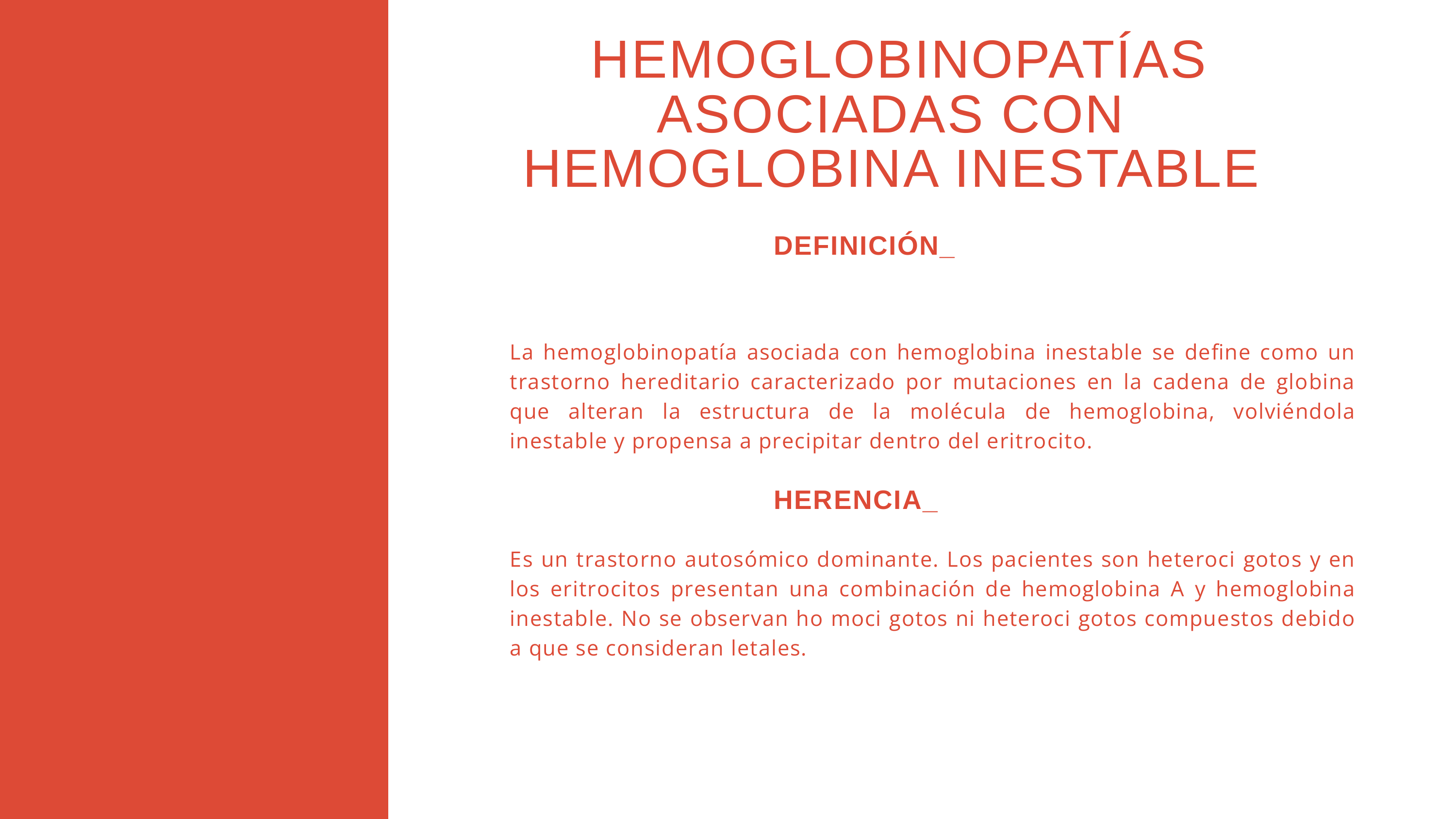

HEMOGLOBINOPATÍAS ASOCIADAS CON HEMOGLOBINA INESTABLE
 DEFINICIÓN_
La hemoglobinopatía asociada con hemoglobina inestable se define como un trastorno hereditario caracterizado por mutaciones en la cadena de globina que alteran la estructura de la molécula de hemoglobina, volviéndola inestable y propensa a precipitar dentro del eritrocito.

 HERENCIA_
Es un trastorno autosómico dominante. Los pacientes son heteroci gotos y en los eritrocitos presentan una combinación de hemoglobina A y hemoglobina inestable. No se observan ho moci gotos ni heteroci gotos compuestos debido a que se consideran letales.